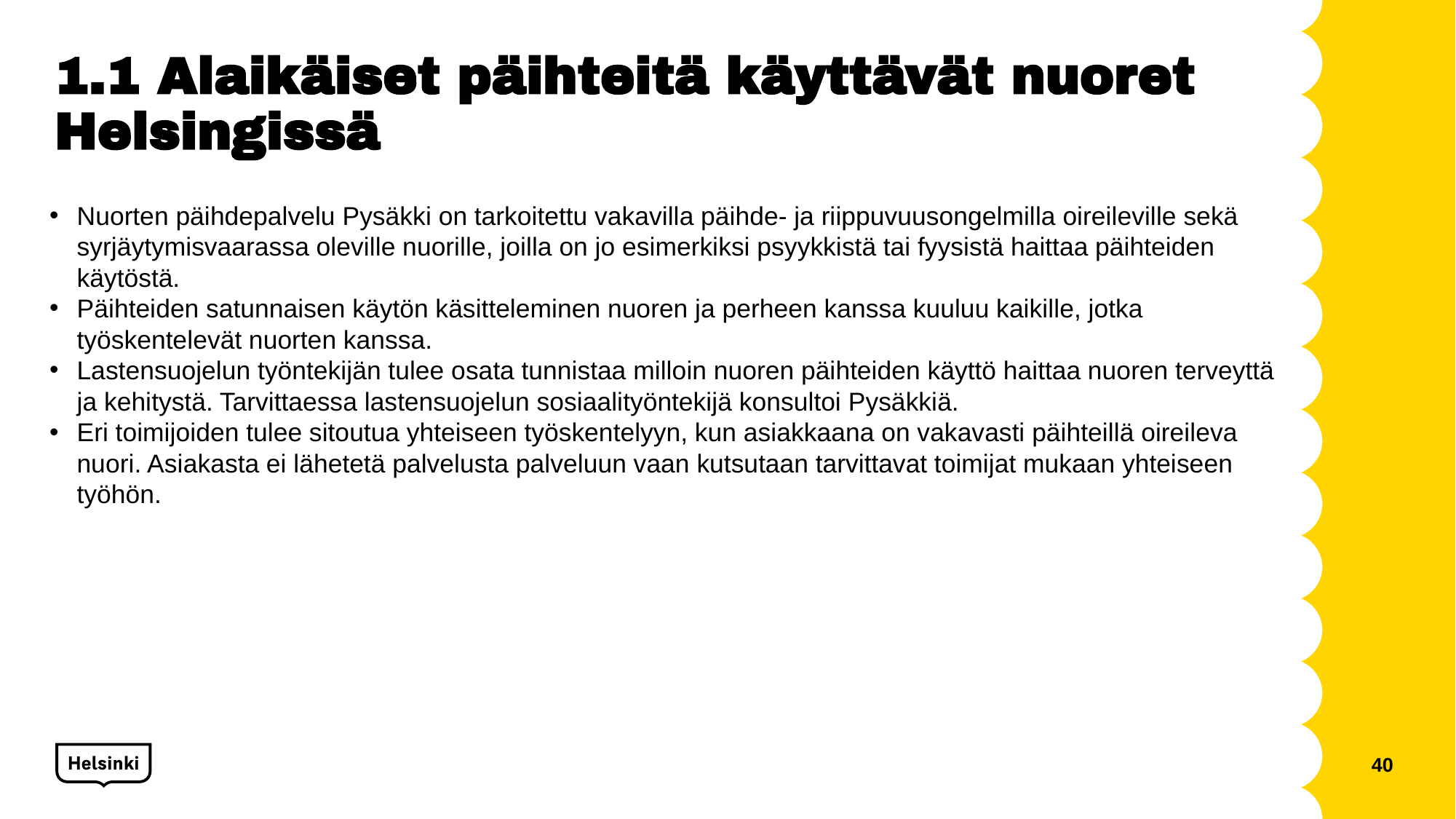

# 1.1 Alaikäiset päihteitä käyttävät nuoret Helsingissä
Nuorten päihdepalvelu Pysäkki on tarkoitettu vakavilla päihde- ja riippuvuusongelmilla oireileville sekä syrjäytymisvaarassa oleville nuorille, joilla on jo esimerkiksi psyykkistä tai fyysistä haittaa päihteiden käytöstä.
Päihteiden satunnaisen käytön käsitteleminen nuoren ja perheen kanssa kuuluu kaikille, jotka työskentelevät nuorten kanssa.
Lastensuojelun työntekijän tulee osata tunnistaa milloin nuoren päihteiden käyttö haittaa nuoren terveyttä ja kehitystä. Tarvittaessa lastensuojelun sosiaalityöntekijä konsultoi Pysäkkiä.
Eri toimijoiden tulee sitoutua yhteiseen työskentelyyn, kun asiakkaana on vakavasti päihteillä oireileva nuori. Asiakasta ei lähetetä palvelusta palveluun vaan kutsutaan tarvittavat toimijat mukaan yhteiseen työhön.
40